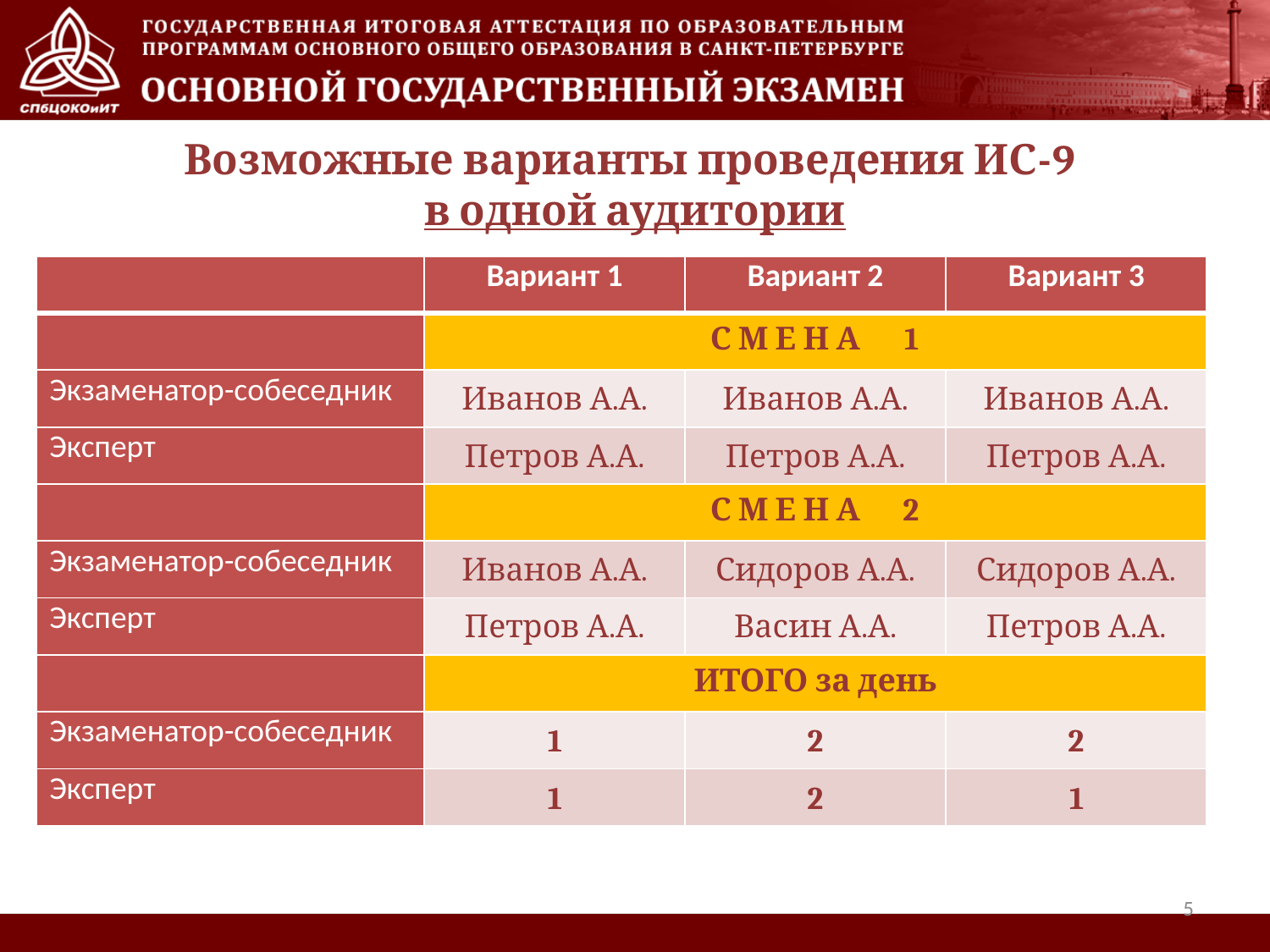

Возможные варианты проведения ИС-9
в одной аудитории
|  | Вариант 1 | Вариант 2 | Вариант 3 |
| --- | --- | --- | --- |
|  | С М Е Н А 1 |  |  |
| Экзаменатор-собеседник | Иванов А.А. | Иванов А.А. | Иванов А.А. |
| Эксперт | Петров А.А. | Петров А.А. | Петров А.А. |
|  | С М Е Н А 2 |  |  |
| Экзаменатор-собеседник | Иванов А.А. | Сидоров А.А. | Сидоров А.А. |
| Эксперт | Петров А.А. | Васин А.А. | Петров А.А. |
|  | ИТОГО за день |  |  |
| Экзаменатор-собеседник | 1 | 2 | 2 |
| Эксперт | 1 | 2 | 1 |
5